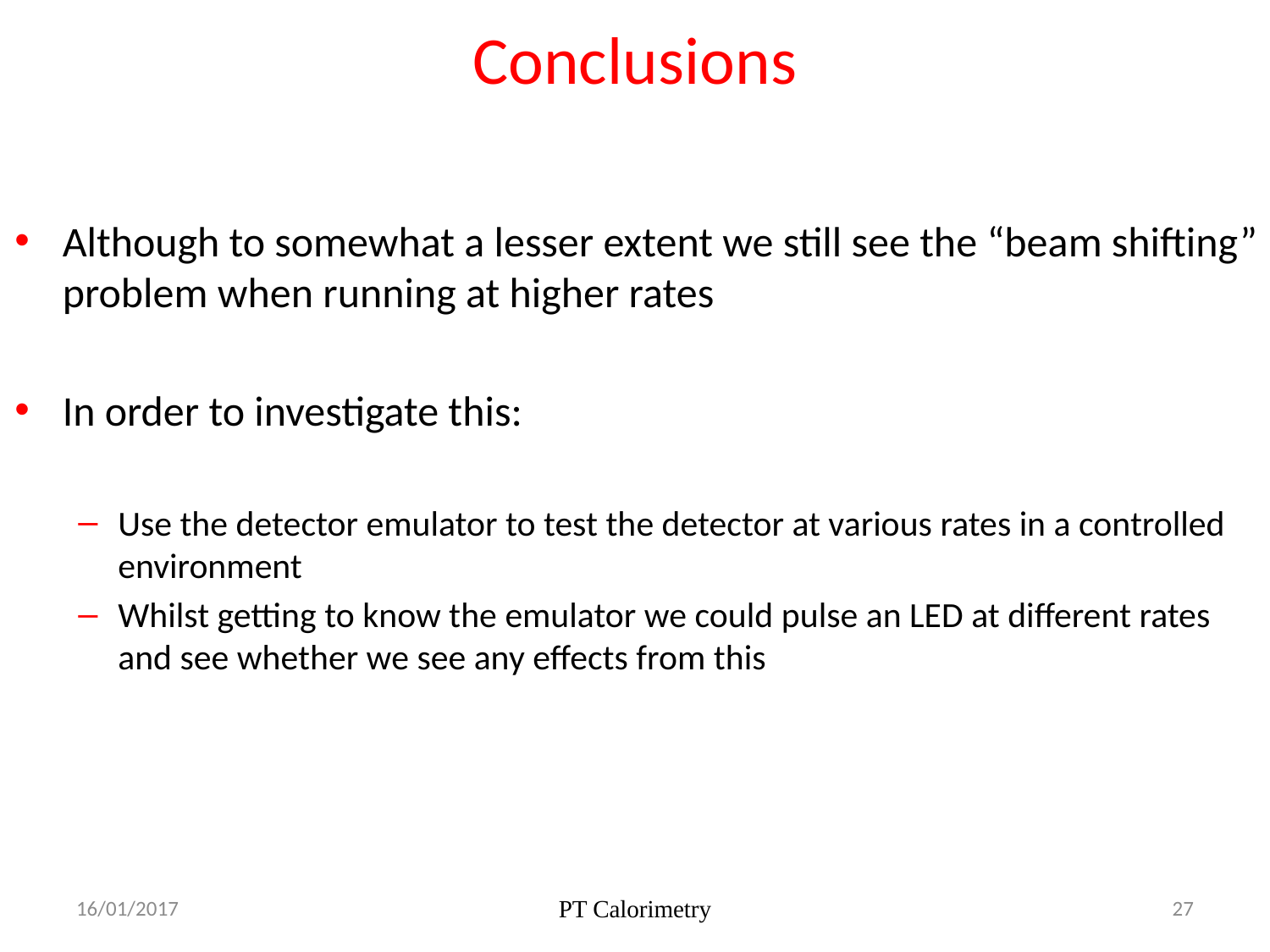

Conclusions
Although to somewhat a lesser extent we still see the “beam shifting” problem when running at higher rates

In order to investigate this:

Use the detector emulator to test the detector at various rates in a controlled environment
Whilst getting to know the emulator we could pulse an LED at different rates and see whether we see any effects from this

16/01/2017
PT Calorimetry
27